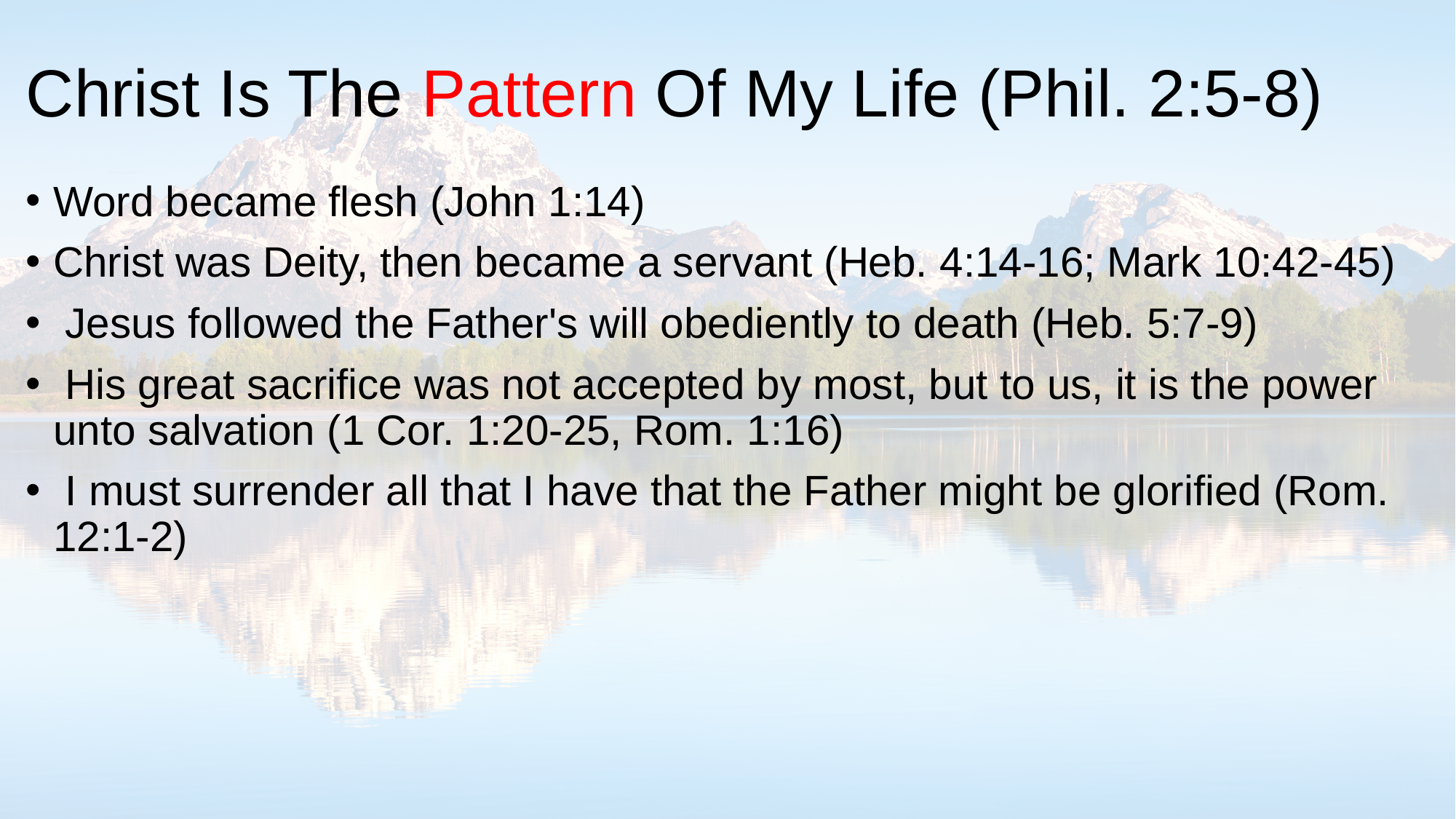

# Christ Is The Pattern Of My Life (Phil. 2:5-8)
Word became flesh (John 1:14)
Christ was Deity, then became a servant (Heb. 4:14-16; Mark 10:42-45)
 Jesus followed the Father's will obediently to death (Heb. 5:7-9)
 His great sacrifice was not accepted by most, but to us, it is the power unto salvation (1 Cor. 1:20-25, Rom. 1:16)
 I must surrender all that I have that the Father might be glorified (Rom. 12:1-2)